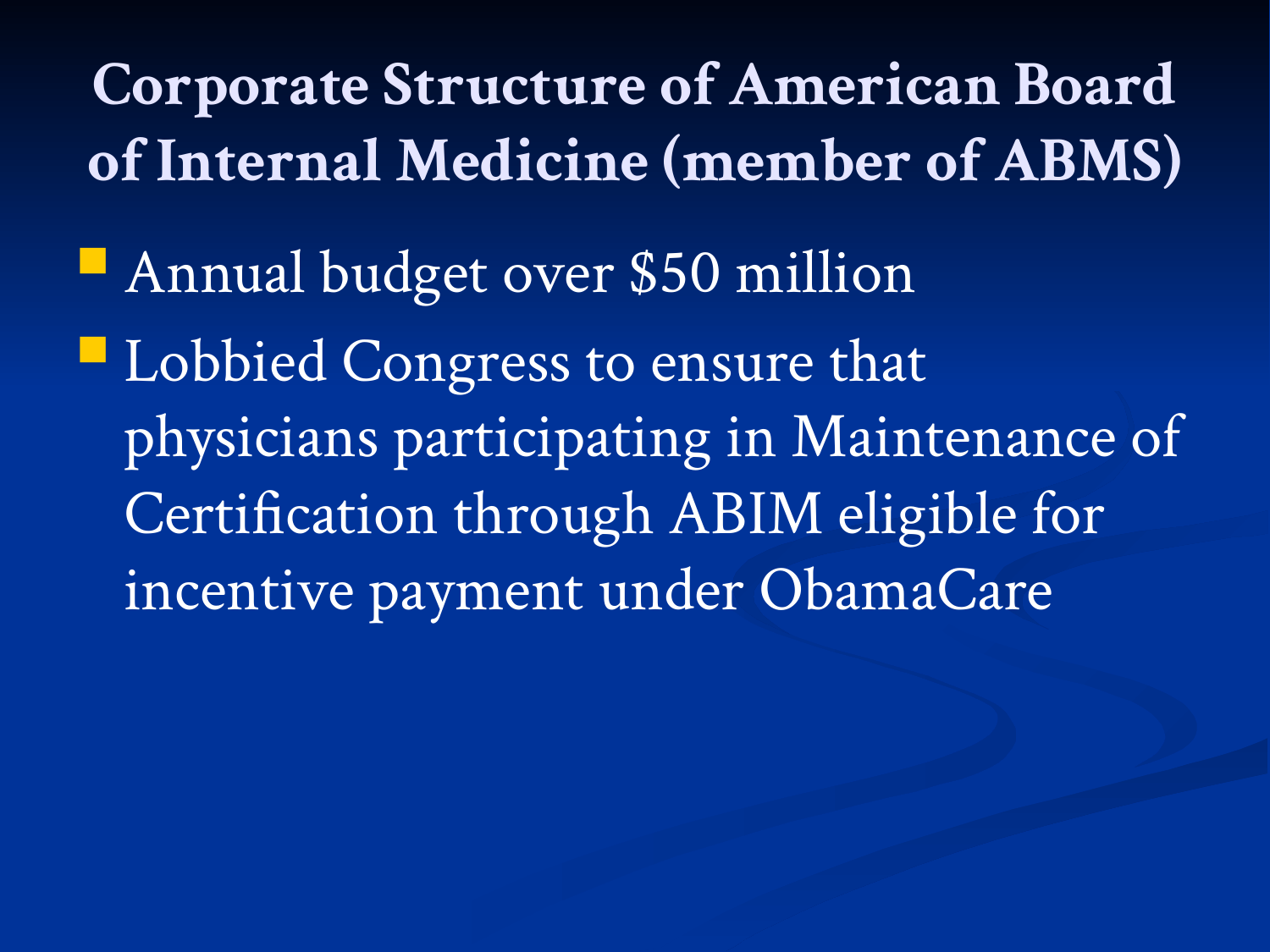

# Corporate Structure of American Board of Internal Medicine (member of ABMS)
Annual budget over $50 million
Lobbied Congress to ensure that physicians participating in Maintenance of Certification through ABIM eligible for incentive payment under ObamaCare